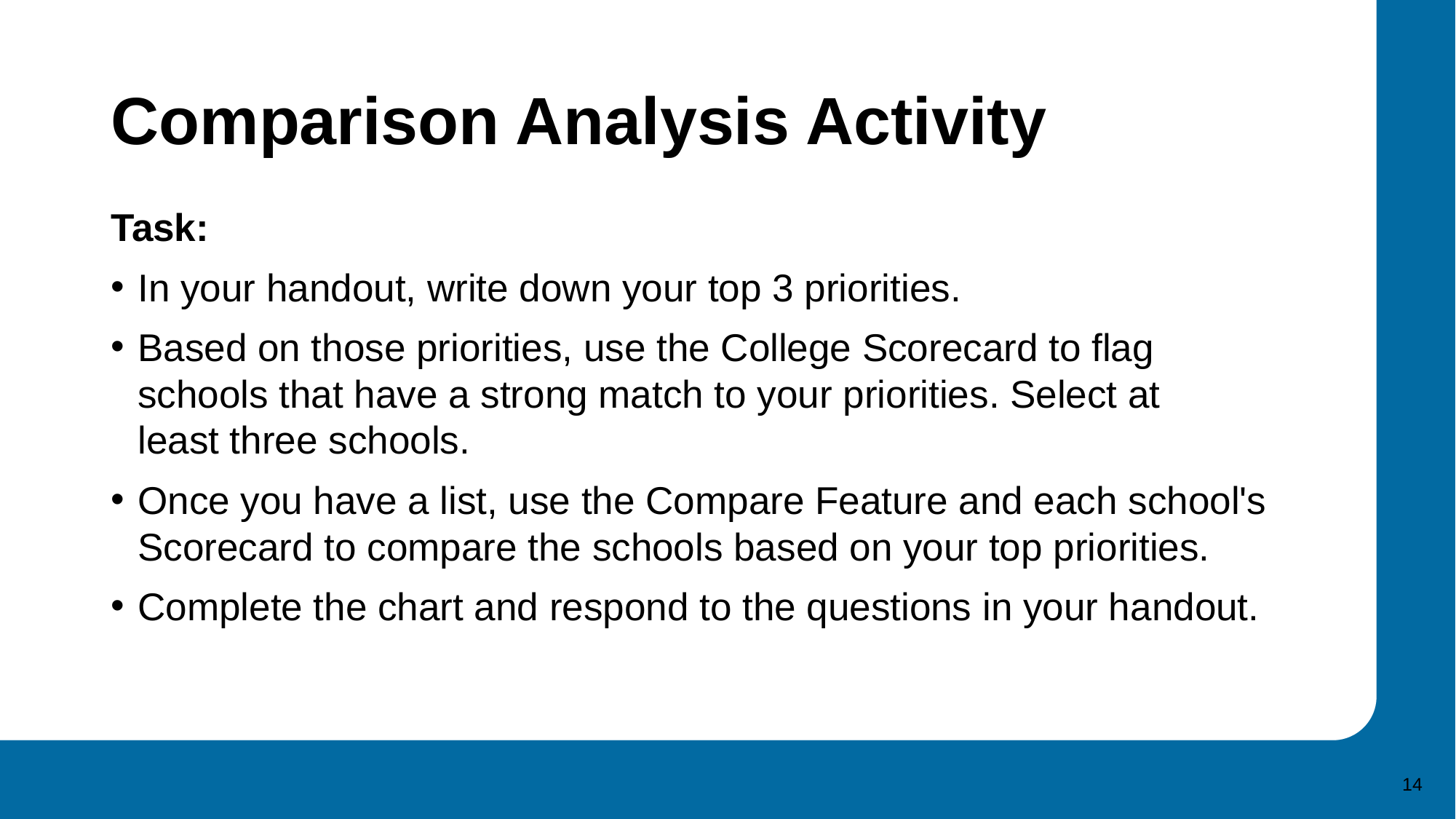

# Comparison Analysis Activity
Task:
In your handout, write down your top 3 priorities.
Based on those priorities, use the College Scorecard to flag schools that have a strong match to your priorities. Select at least three schools.
Once you have a list, use the Compare Feature and each school's Scorecard to compare the schools based on your top priorities.
Complete the chart and respond to the questions in your handout.

14